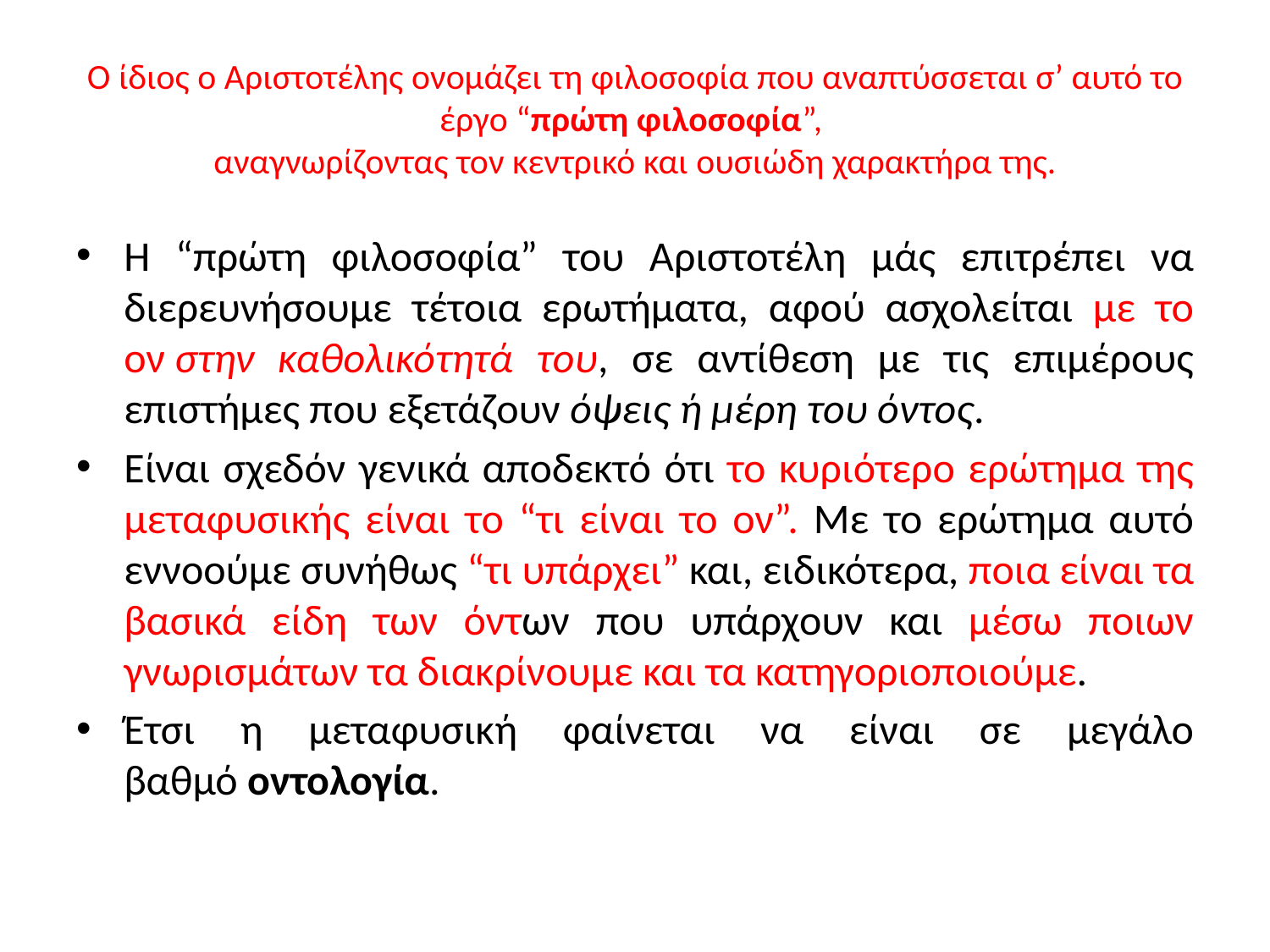

# Ο ίδιος ο Αριστοτέλης ονομάζει τη φιλοσοφία που αναπτύσσεται σ’ αυτό το έργο “πρώτη φιλοσοφία”, αναγνωρίζοντας τον κεντρικό και ουσιώδη χαρακτήρα της.
H “πρώτη φιλοσοφία” του Αριστοτέλη μάς επιτρέπει να διερευνήσουμε τέτοια ερωτήματα, αφού ασχολείται με το ον στην καθολικότητά του, σε αντίθεση με τις επιμέρους επιστήμες που εξετάζουν όψεις ή μέρη του όντος.
Είναι σχεδόν γενικά αποδεκτό ότι το κυριότερο ερώτημα της μεταφυσικής είναι το “τι είναι το ον”. Με το ερώτημα αυτό εννοούμε συνήθως “τι υπάρχει” και, ειδικότερα, ποια είναι τα βασικά είδη των όντων που υπάρχουν και μέσω ποιων γνωρισμάτων τα διακρίνουμε και τα κατηγοριοποιούμε.
Έτσι η μεταφυσική φαίνεται να είναι σε μεγάλο βαθμό οντολογία.